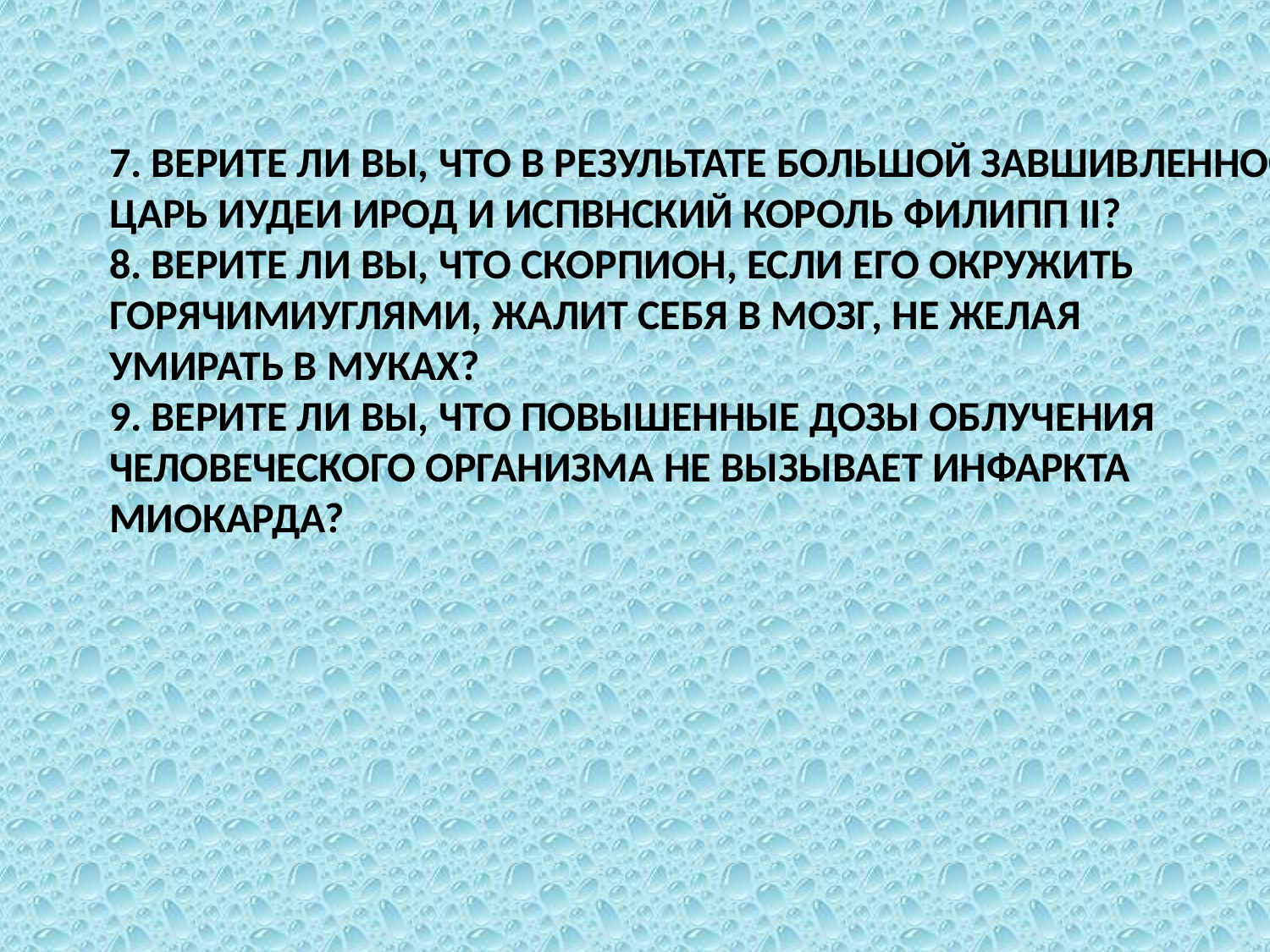

7. ВЕРИТЕ ЛИ ВЫ, ЧТО В РЕЗУЛЬТАТЕ БОЛЬШОЙ ЗАВШИВЛЕННОСТИ ПОГИБЛИ
ЦАРЬ ИУДЕИ ИРОД И ИСПВНСКИЙ КОРОЛЬ ФИЛИПП II?
8. ВЕРИТЕ ЛИ ВЫ, ЧТО СКОРПИОН, ЕСЛИ ЕГО ОКРУЖИТЬ
ГОРЯЧИМИУГЛЯМИ, ЖАЛИТ СЕБЯ В МОЗГ, НЕ ЖЕЛАЯ
УМИРАТЬ В МУКАХ?
9. ВЕРИТЕ ЛИ ВЫ, ЧТО ПОВЫШЕННЫЕ ДОЗЫ ОБЛУЧЕНИЯ
ЧЕЛОВЕЧЕСКОГО ОРГАНИЗМА НЕ ВЫЗЫВАЕТ ИНФАРКТА
МИОКАРДА?